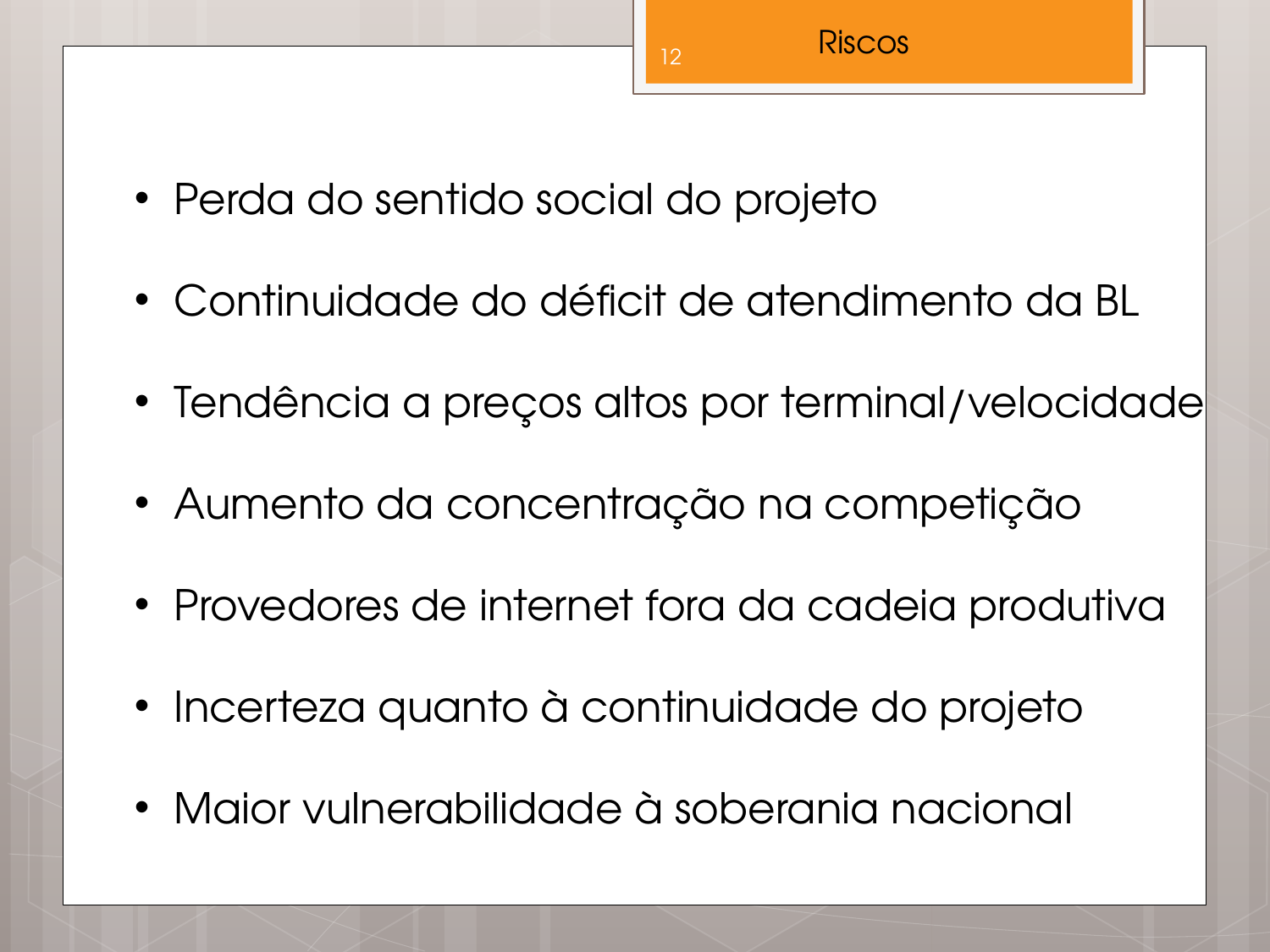

Riscos
12
Perda do sentido social do projeto

Continuidade do déficit de atendimento da BL

Tendência a preços altos por terminal/velocidade

Aumento da concentração na competição

Provedores de internet fora da cadeia produtiva

Incerteza quanto à continuidade do projeto

Maior vulnerabilidade à soberania nacional